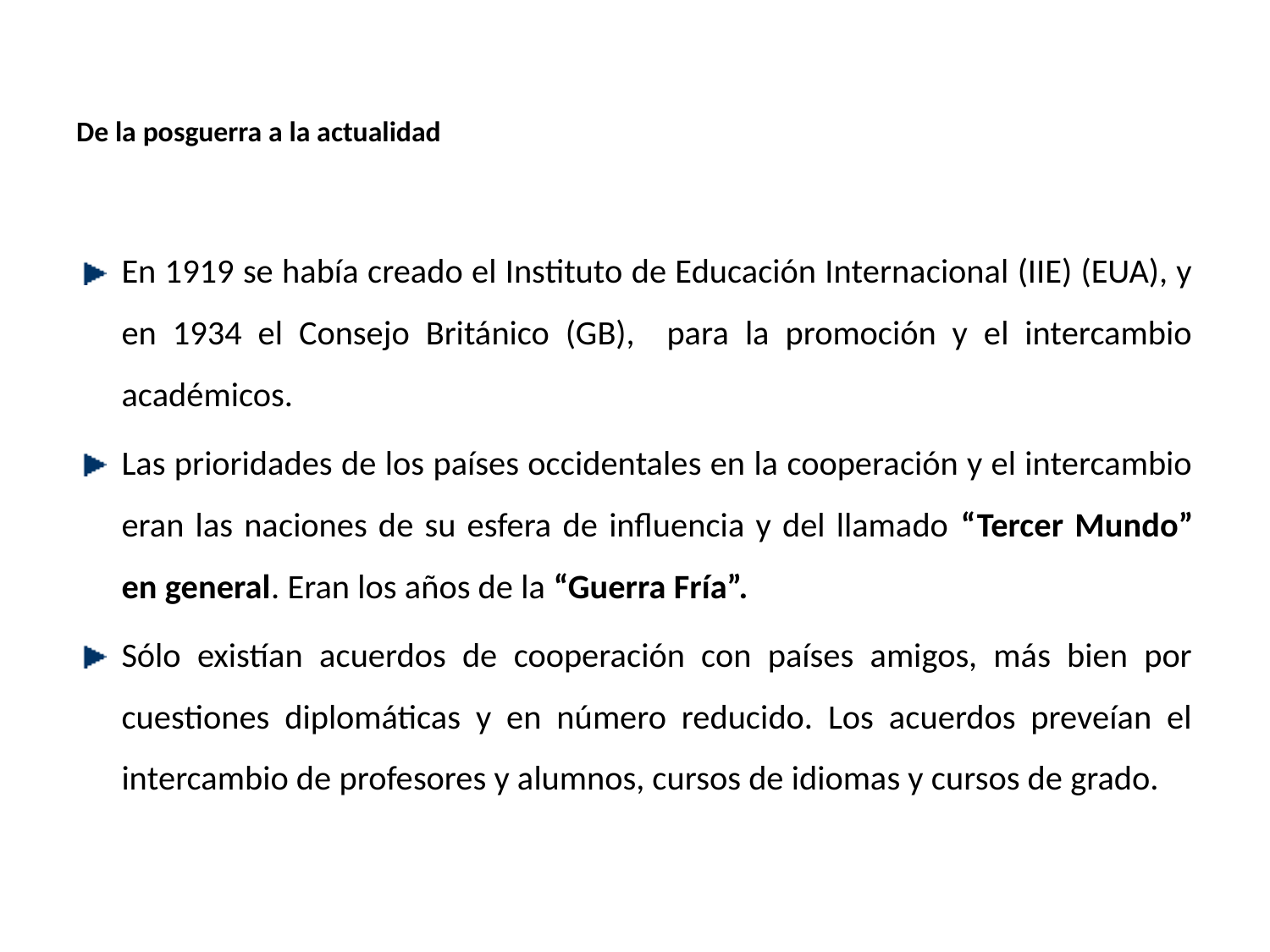

# De la posguerra a la actualidad
En 1919 se había creado el Instituto de Educación Internacional (IIE) (EUA), y en 1934 el Consejo Británico (GB),  para la promoción y el intercambio académicos.
Las prioridades de los países occidentales en la cooperación y el intercambio eran las naciones de su esfera de influencia y del llamado “Tercer Mundo” en general. Eran los años de la “Guerra Fría”.
Sólo existían acuerdos de cooperación con países amigos, más bien por cuestiones diplomáticas y en número reducido. Los acuerdos preveían el intercambio de profesores y alumnos, cursos de idiomas y cursos de grado.